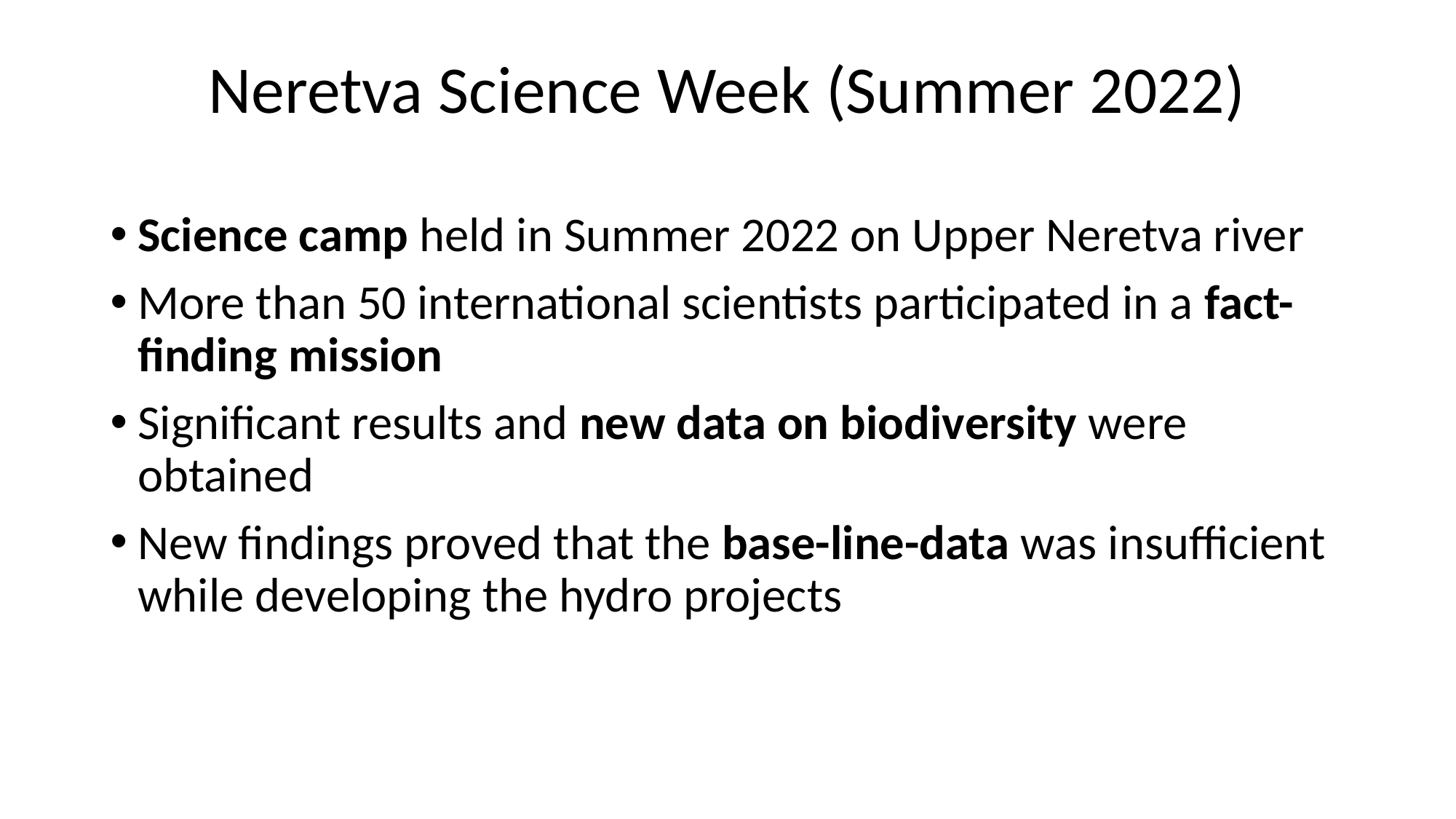

# Neretva Science Week (Summer 2022)

Science camp held in Summer 2022 on Upper Neretva river
More than 50 international scientists participated in a fact-finding mission
Significant results and new data on biodiversity were obtained
New findings proved that the base-line-data was insufficient while developing the hydro projects